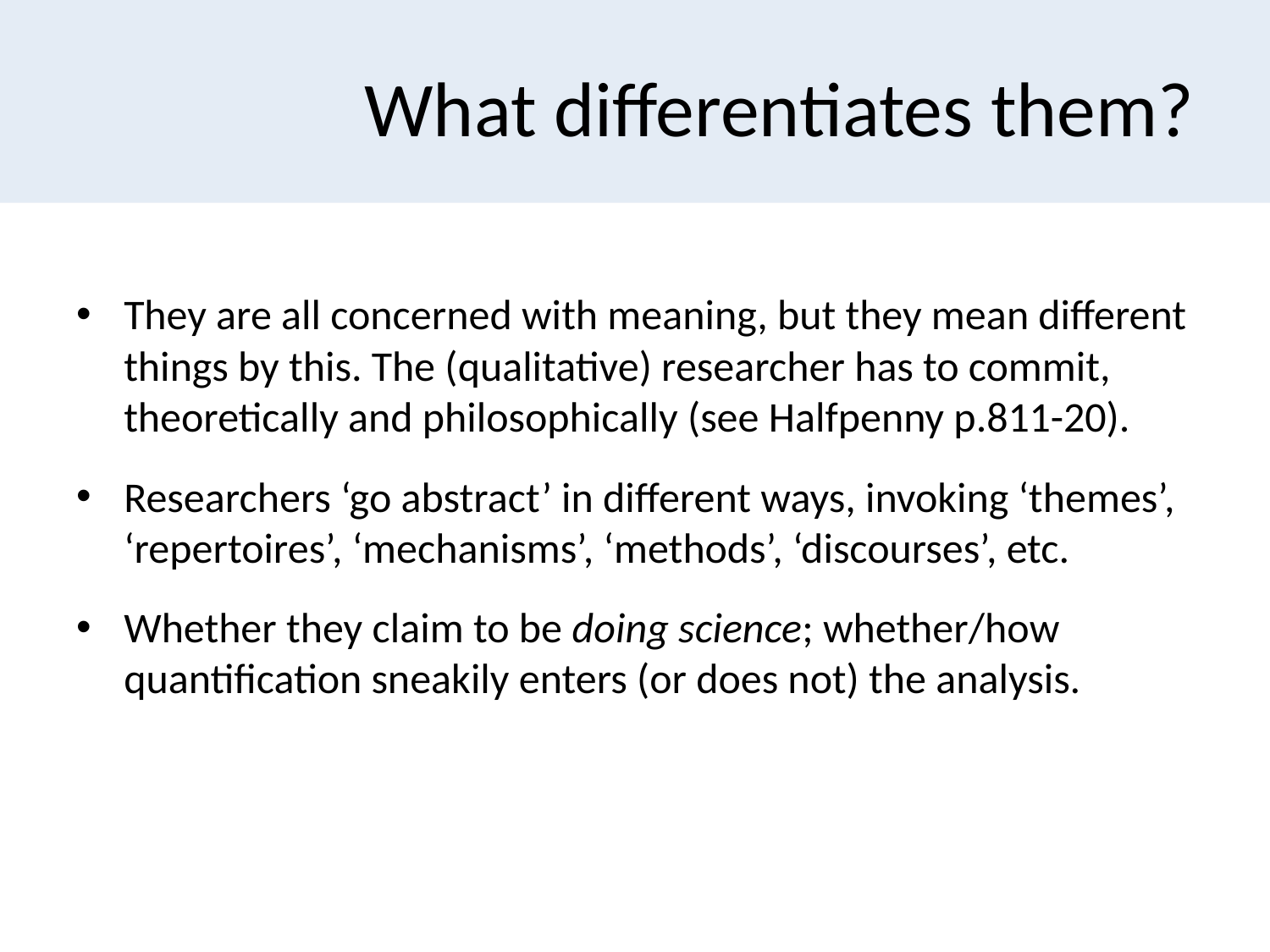

# What differentiates them?

They are all concerned with meaning, but they mean different things by this. The (qualitative) researcher has to commit, theoretically and philosophically (see Halfpenny p.811-20).
Researchers ‘go abstract’ in different ways, invoking ‘themes’, ‘repertoires’, ‘mechanisms’, ‘methods’, ‘discourses’, etc.
Whether they claim to be doing science; whether/how quantification sneakily enters (or does not) the analysis.